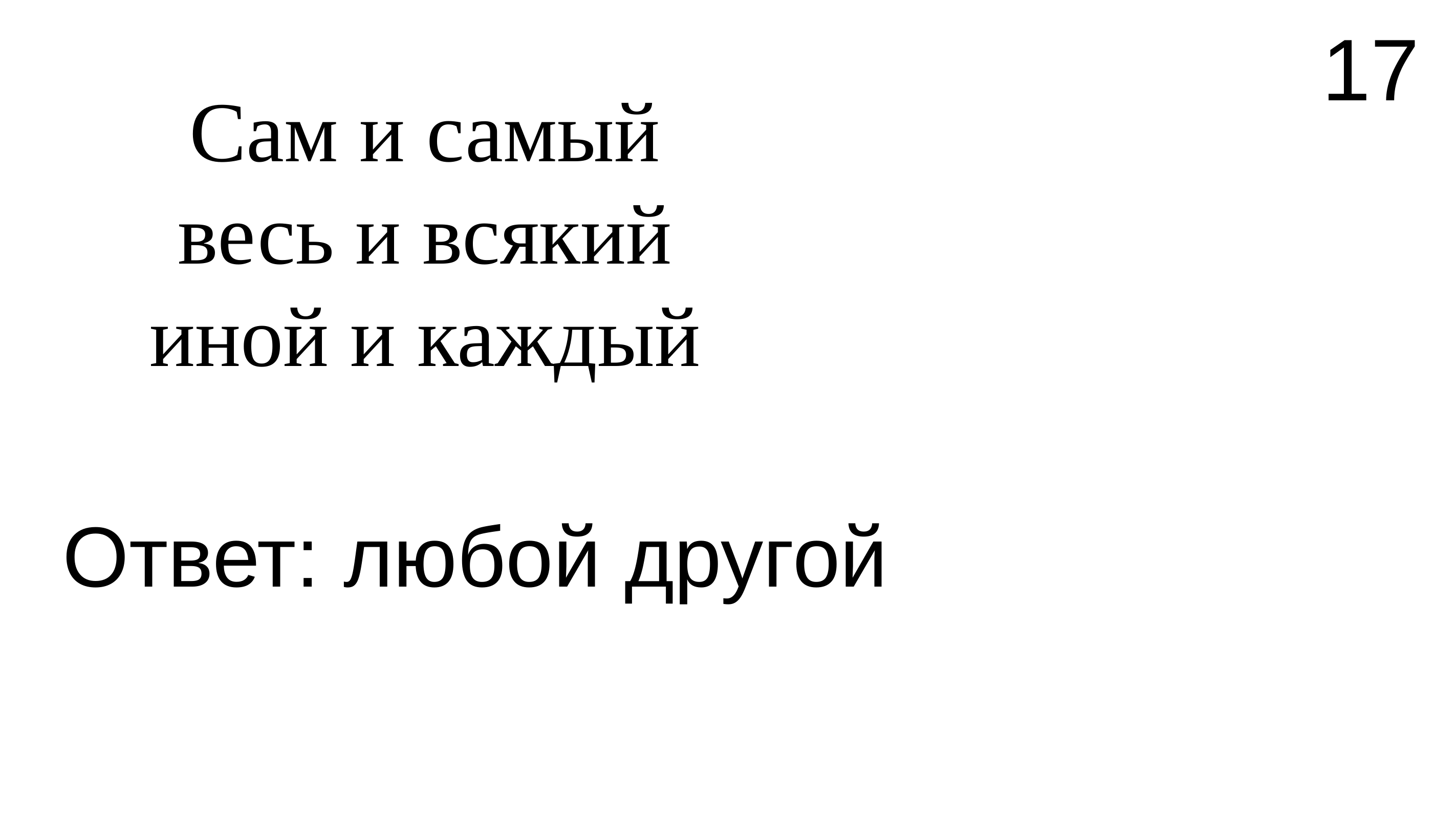

17

Сам и самый
весь и всякий
иной и каждый

Ответ: любой другой